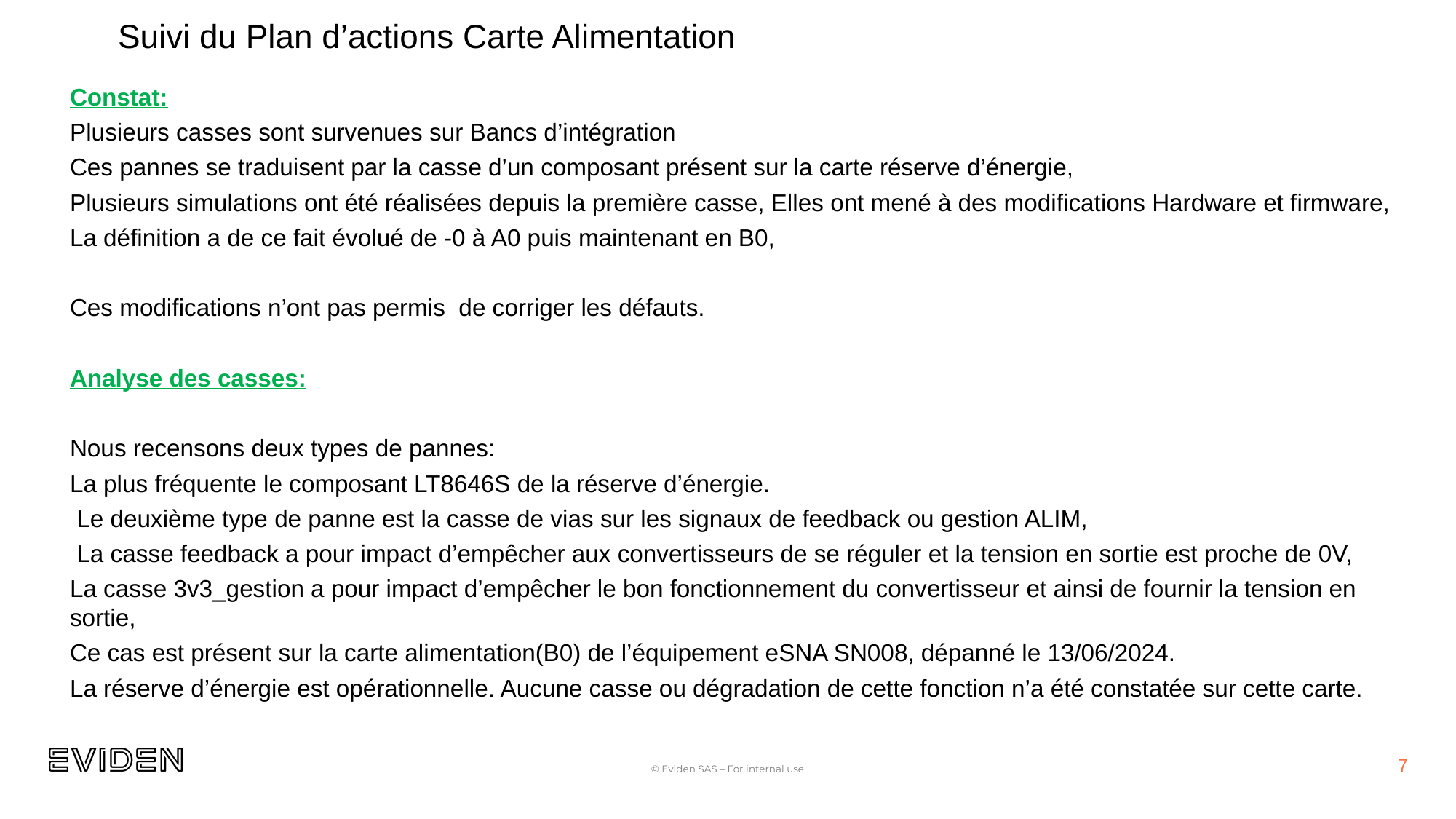

Suivi du Plan d’actions Carte Alimentation
Constat:
Plusieurs casses sont survenues sur Bancs d’intégration
Ces pannes se traduisent par la casse d’un composant présent sur la carte réserve d’énergie,
Plusieurs simulations ont été réalisées depuis la première casse, Elles ont mené à des modifications Hardware et firmware,
La définition a de ce fait évolué de -0 à A0 puis maintenant en B0,

Ces modifications n’ont pas permis  de corriger les défauts.

Analyse des casses:

Nous recensons deux types de pannes:
La plus fréquente le composant LT8646S de la réserve d’énergie.
 Le deuxième type de panne est la casse de vias sur les signaux de feedback ou gestion ALIM,
 La casse feedback a pour impact d’empêcher aux convertisseurs de se réguler et la tension en sortie est proche de 0V,
La casse 3v3_gestion a pour impact d’empêcher le bon fonctionnement du convertisseur et ainsi de fournir la tension en sortie,
Ce cas est présent sur la carte alimentation(B0) de l’équipement eSNA SN008, dépanné le 13/06/2024.
La réserve d’énergie est opérationnelle. Aucune casse ou dégradation de cette fonction n’a été constatée sur cette carte.